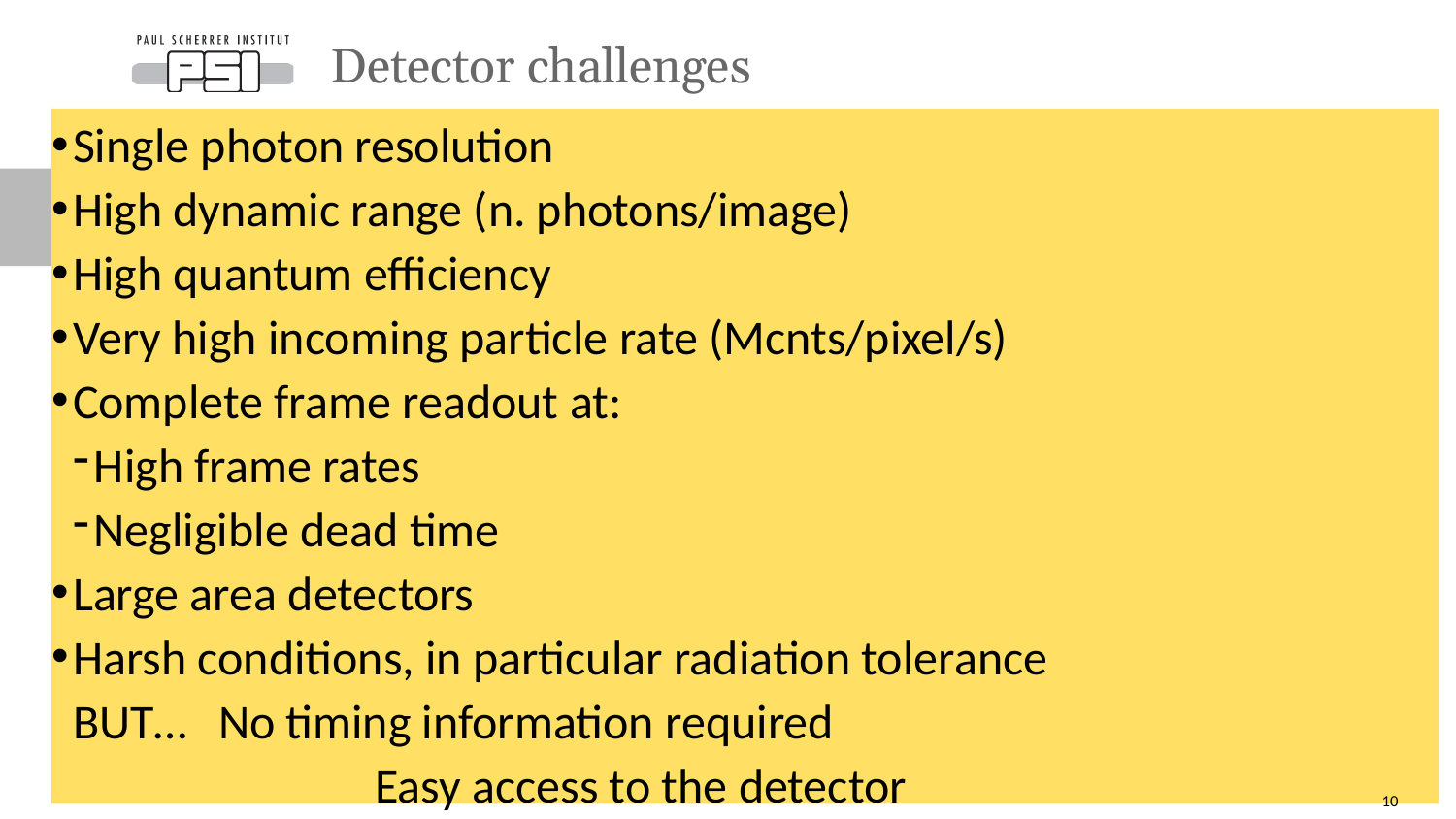

10
# Detector challenges
Single photon resolution
High dynamic range (n. photons/image)
High quantum efficiency
Very high incoming particle rate (Mcnts/pixel/s)
Complete frame readout at:
High frame rates
Negligible dead time
Large area detectors
Harsh conditions, in particular radiation tolerance
BUT… 	No timing information required
		 Easy access to the detector